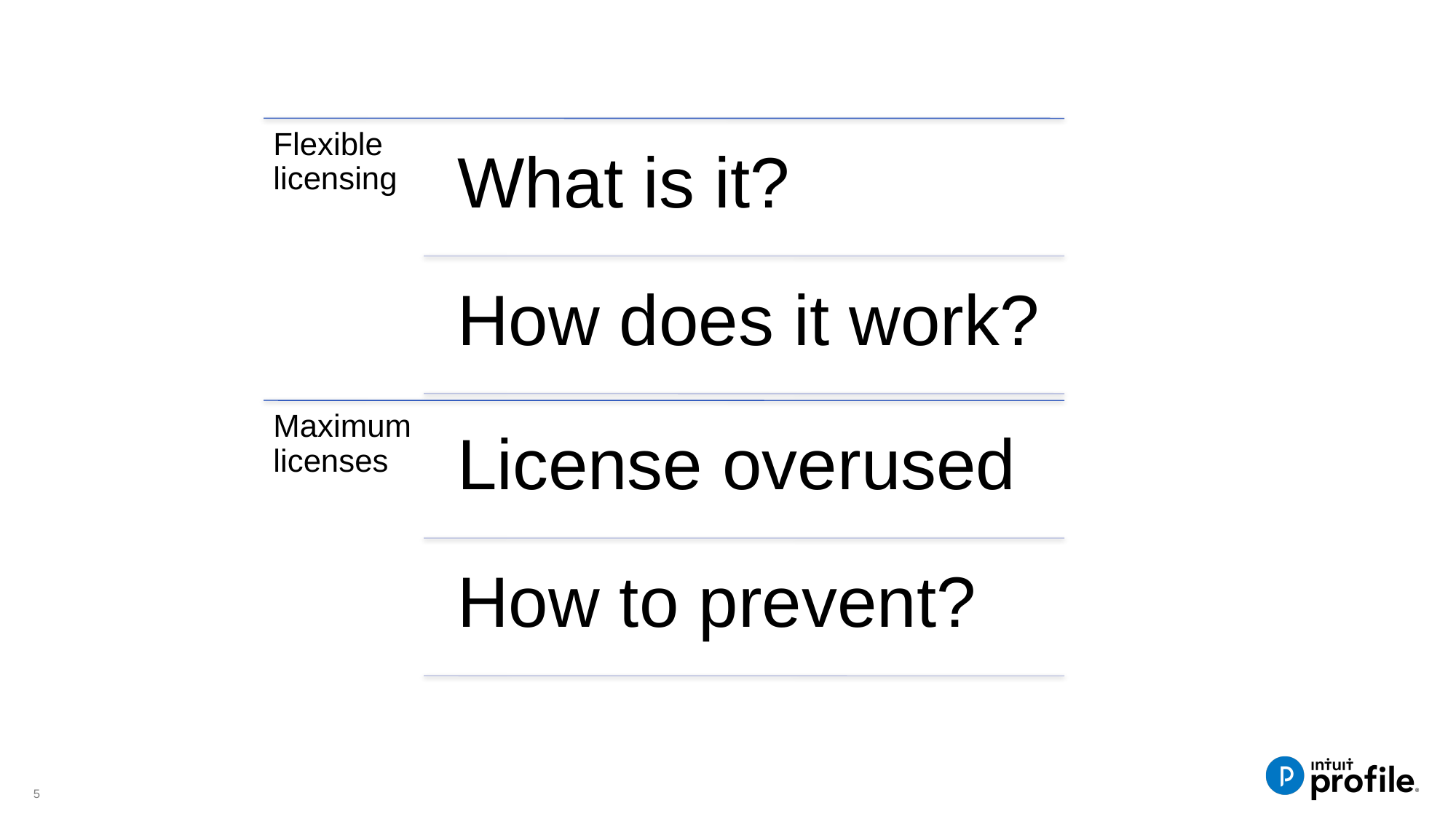

Flexible licensing
What is it?
How does it work?
Maximum licenses
License overused
How to prevent?